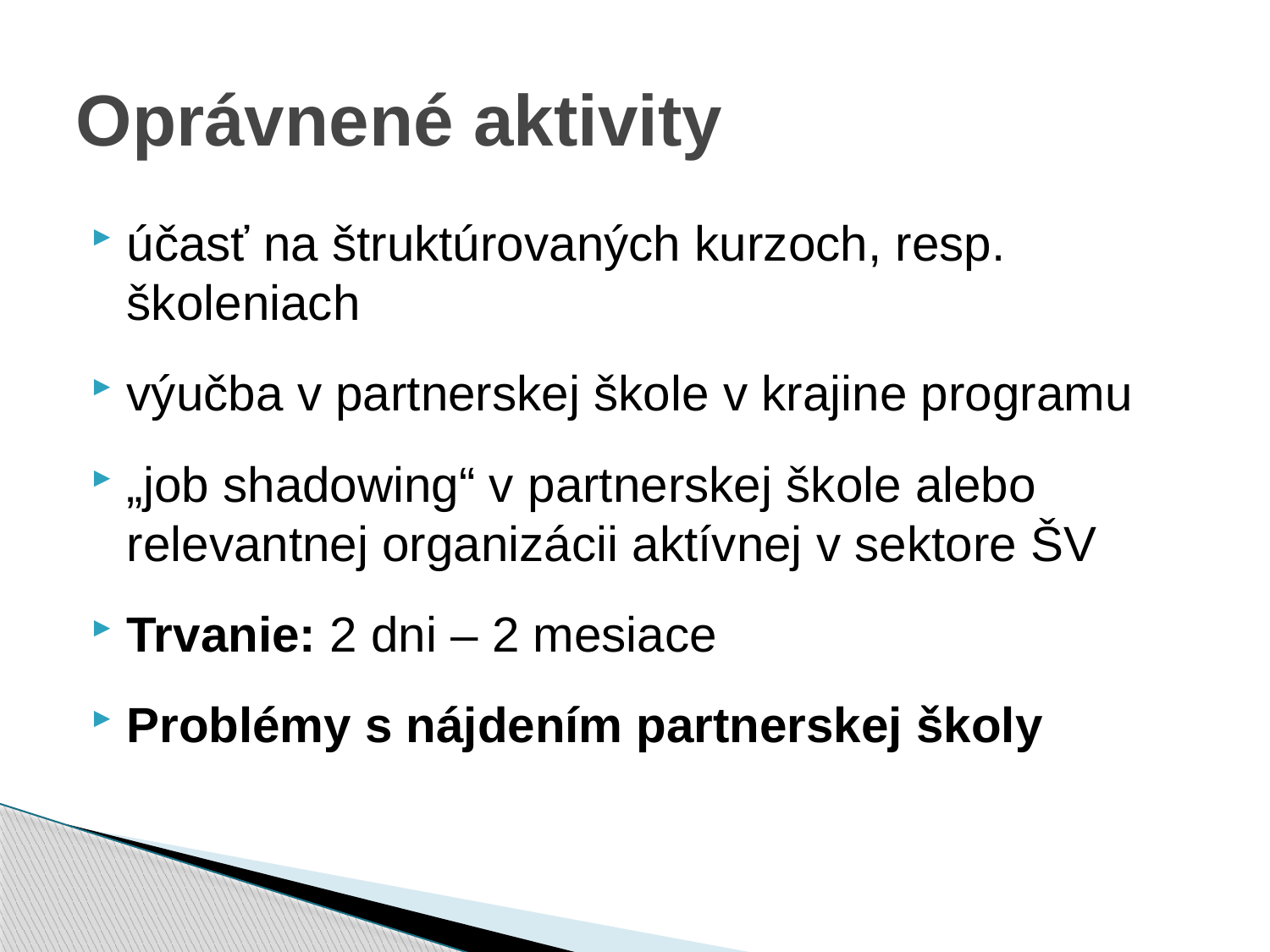

# Oprávnené aktivity
účasť na štruktúrovaných kurzoch, resp. školeniach
výučba v partnerskej škole v krajine programu
„job shadowing“ v partnerskej škole alebo relevantnej organizácii aktívnej v sektore ŠV
Trvanie: 2 dni – 2 mesiace
Problémy s nájdením partnerskej školy